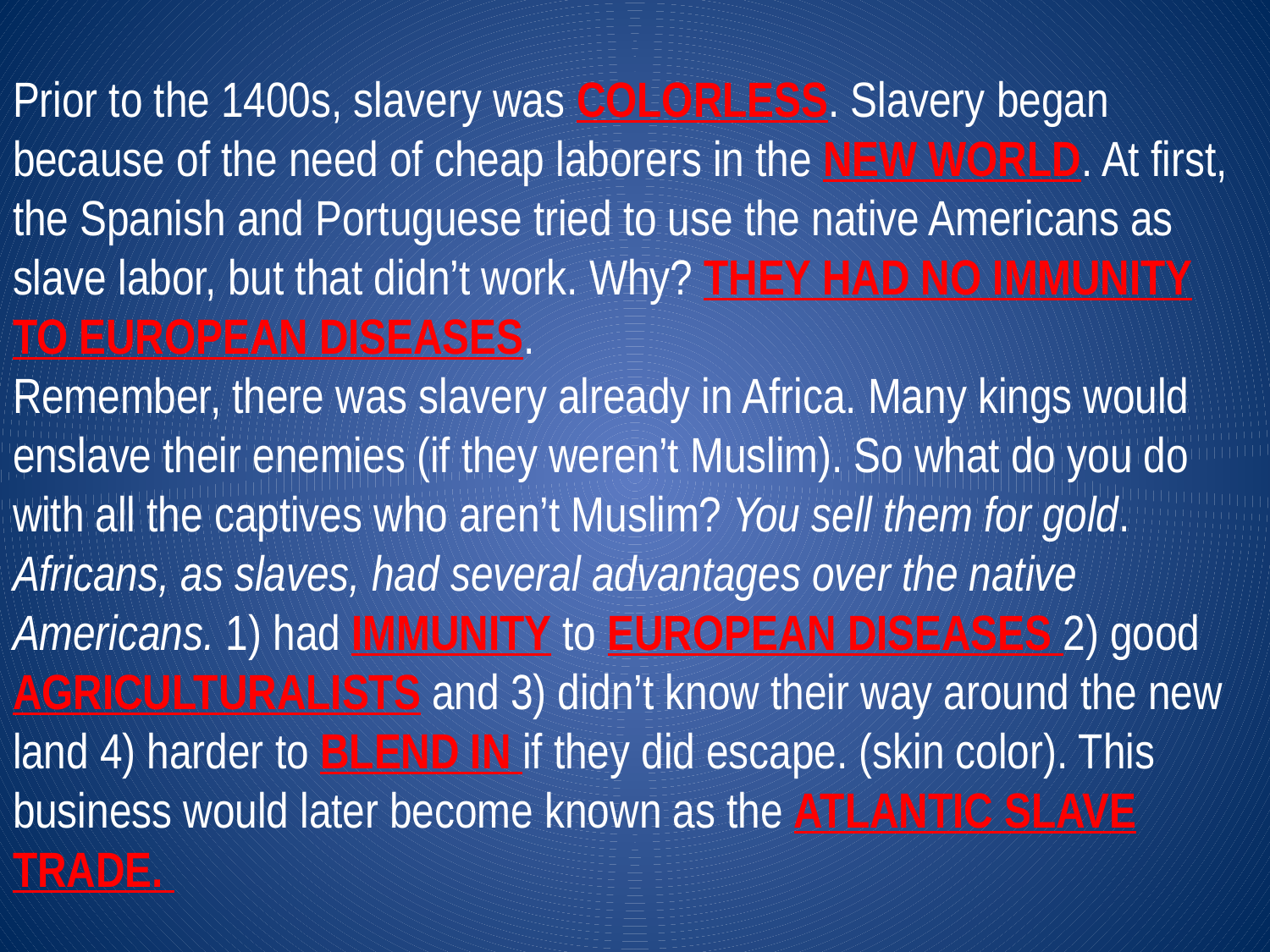

Prior to the 1400s, slavery was COLORLESS. Slavery began because of the need of cheap laborers in the NEW WORLD. At first, the Spanish and Portuguese tried to use the native Americans as slave labor, but that didn’t work. Why? THEY HAD NO IMMUNITY TO EUROPEAN DISEASES.
Remember, there was slavery already in Africa. Many kings would enslave their enemies (if they weren’t Muslim). So what do you do with all the captives who aren’t Muslim? You sell them for gold.
Africans, as slaves, had several advantages over the native Americans. 1) had IMMUNITY to EUROPEAN DISEASES 2) good AGRICULTURALISTS and 3) didn’t know their way around the new land 4) harder to BLEND IN if they did escape. (skin color). This business would later become known as the ATLANTIC SLAVE TRADE.